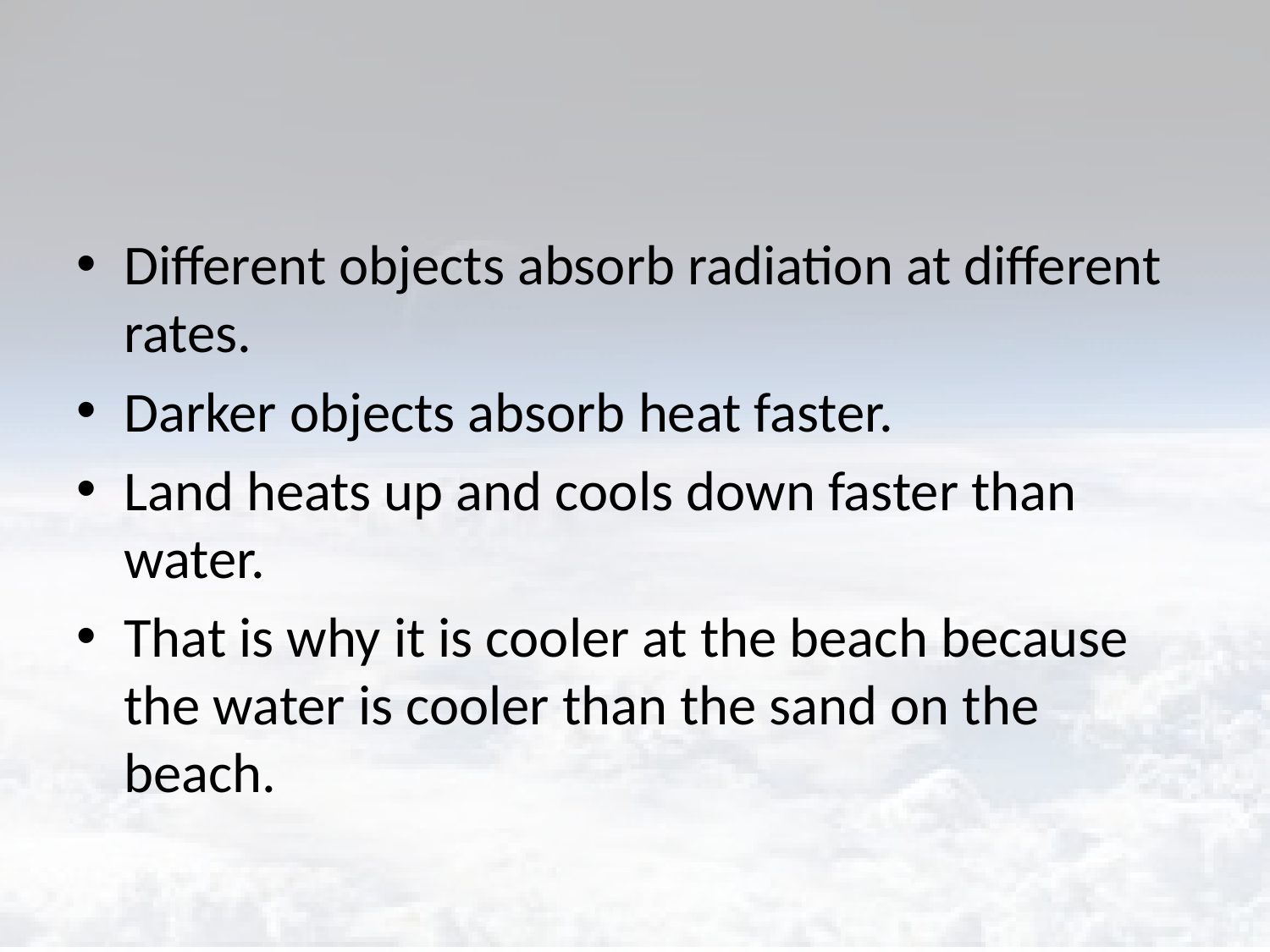

#
Different objects absorb radiation at different rates.
Darker objects absorb heat faster.
Land heats up and cools down faster than water.
That is why it is cooler at the beach because the water is cooler than the sand on the beach.